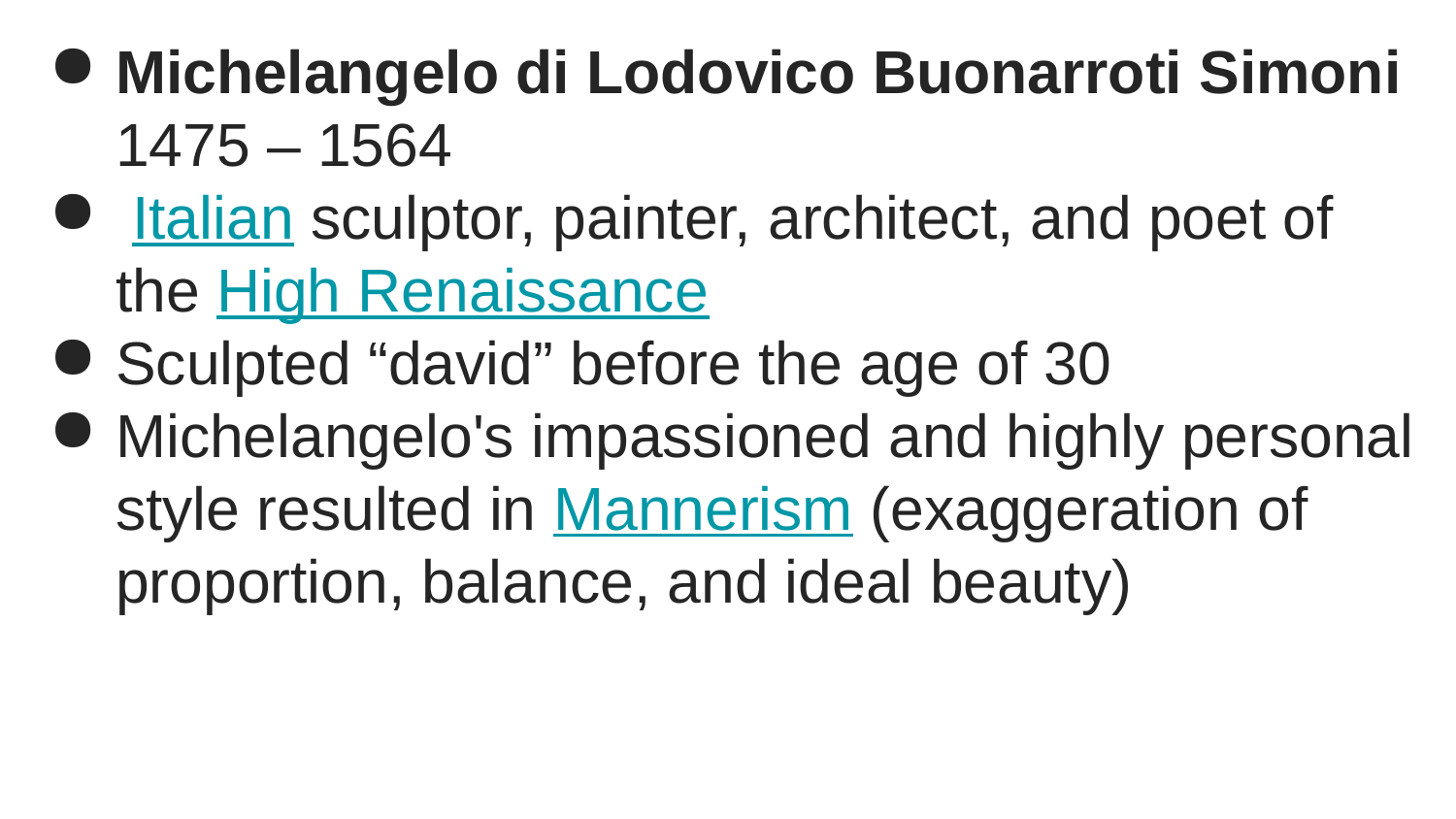

Michelangelo di Lodovico Buonarroti Simoni  1475 – 1564
 Italian sculptor, painter, architect, and poet of the High Renaissance
Sculpted “david” before the age of 30
Michelangelo's impassioned and highly personal style resulted in Mannerism (exaggeration of proportion, balance, and ideal beauty)